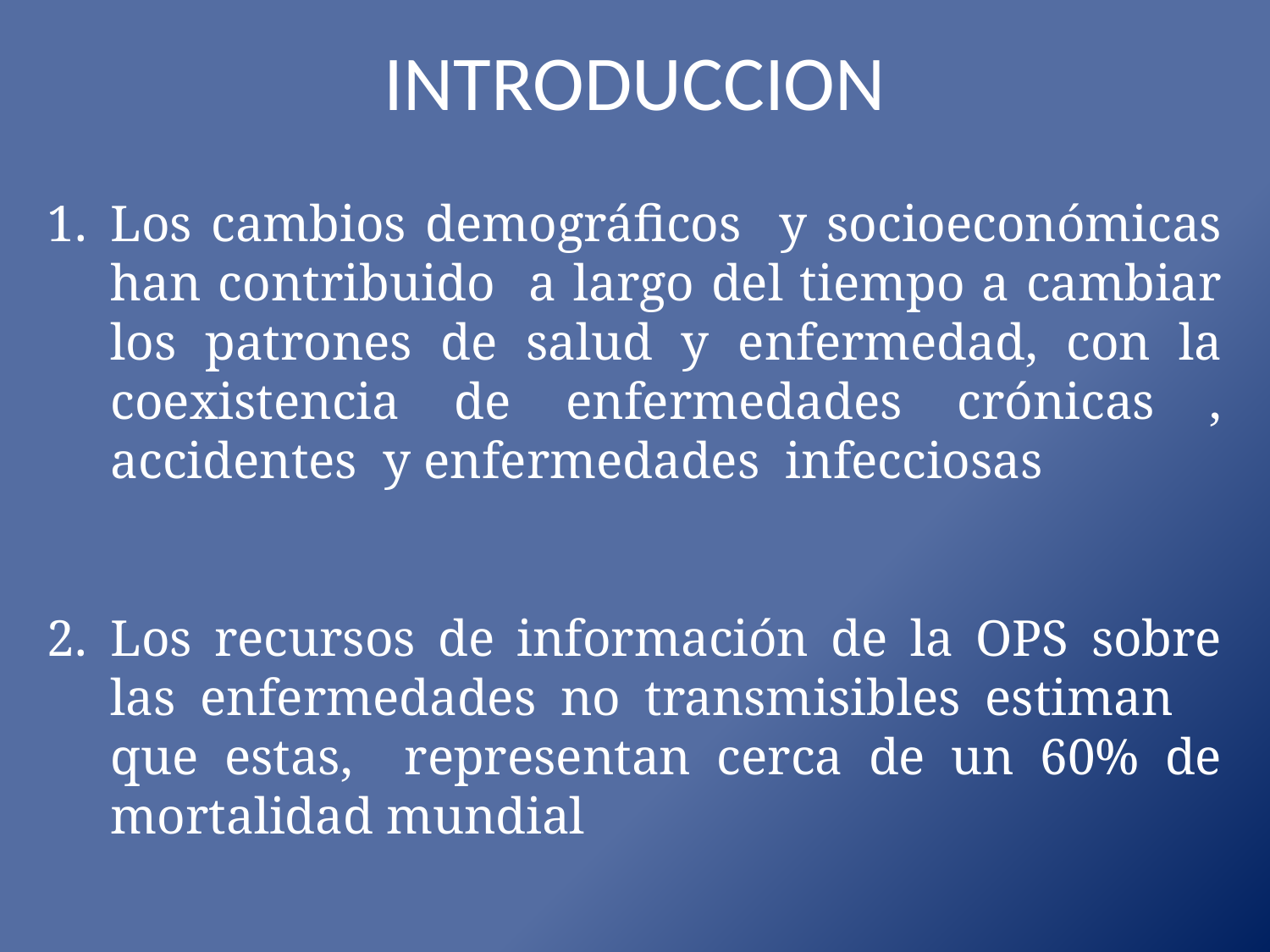

# INTRODUCCION
Los cambios demográficos  y socioeconómicas han contribuido  a largo del tiempo a cambiar los patrones de salud y enfermedad, con la coexistencia de enfermedades crónicas , accidentes  y enfermedades  infecciosas

Los recursos de información de la OPS sobre las enfermedades no transmisibles estiman   que estas,  representan cerca de un 60% de mortalidad mundial